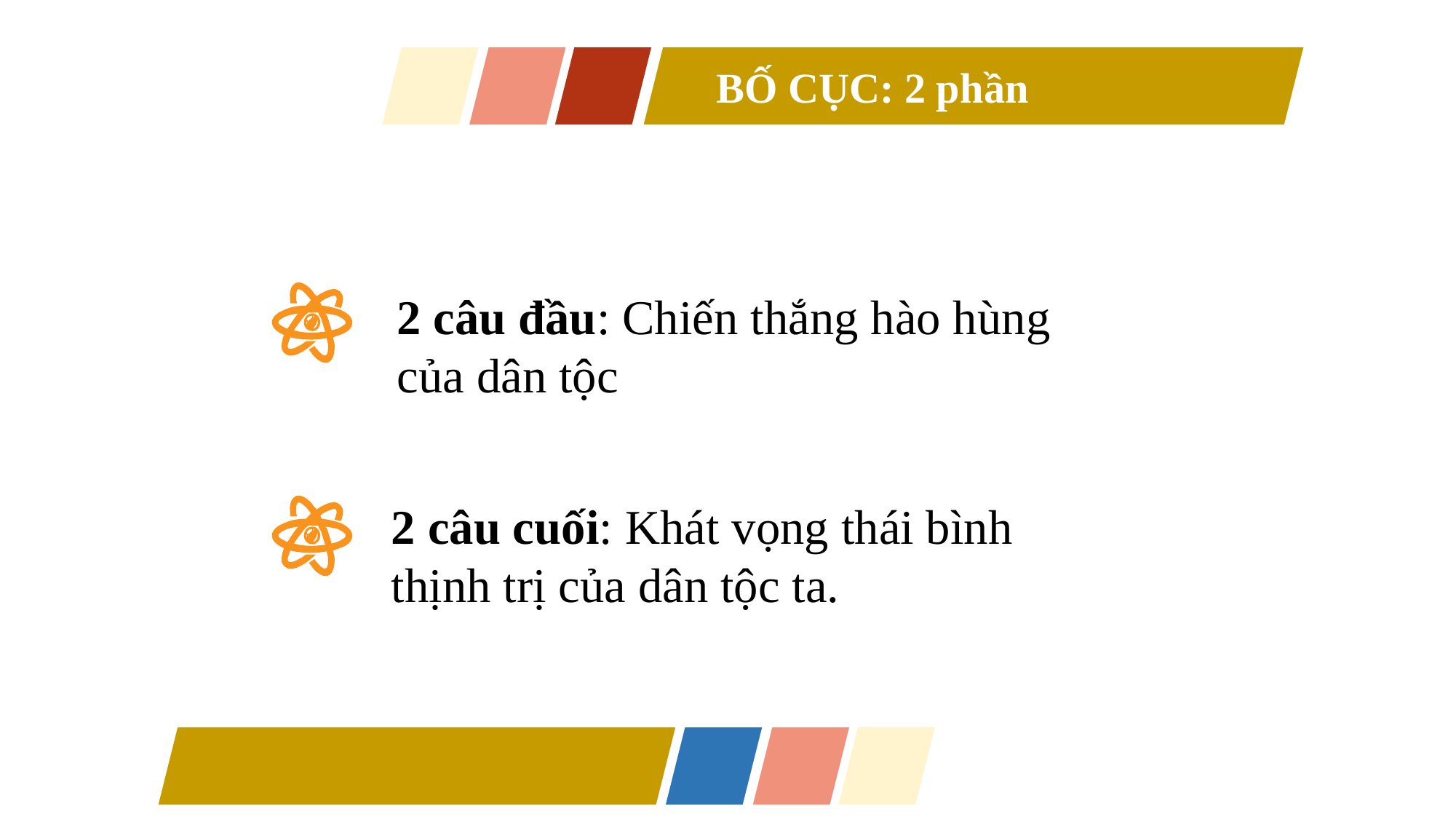

BỐ CỤC: 2 phần

2 câu đầu: Chiến thắng hào hùng của dân tộc
2 câu cuối: Khát vọng thái bình thịnh trị của dân tộc ta.